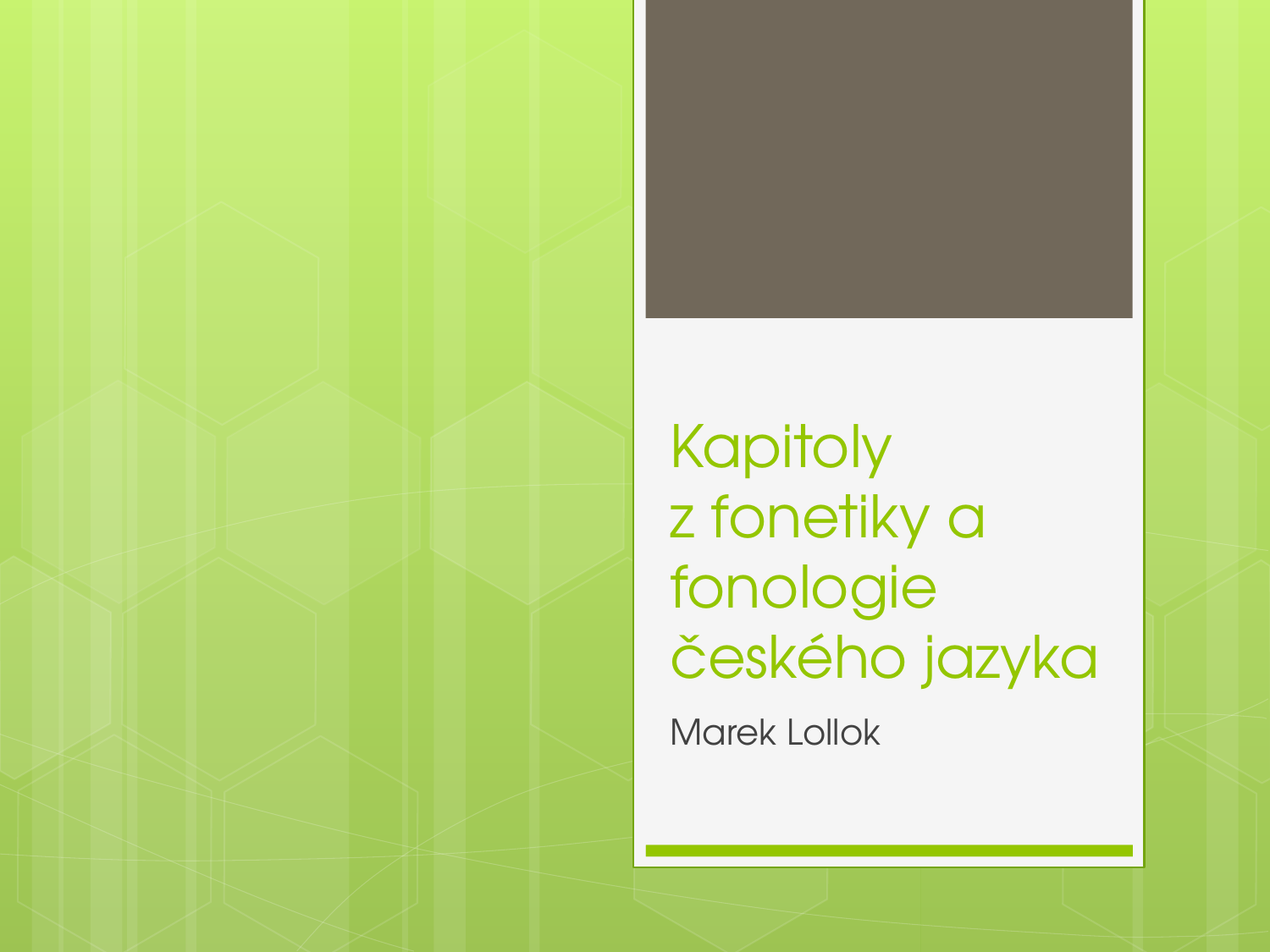

# Kapitoly z fonetiky a fonologie českého jazyka

Marek Lollok